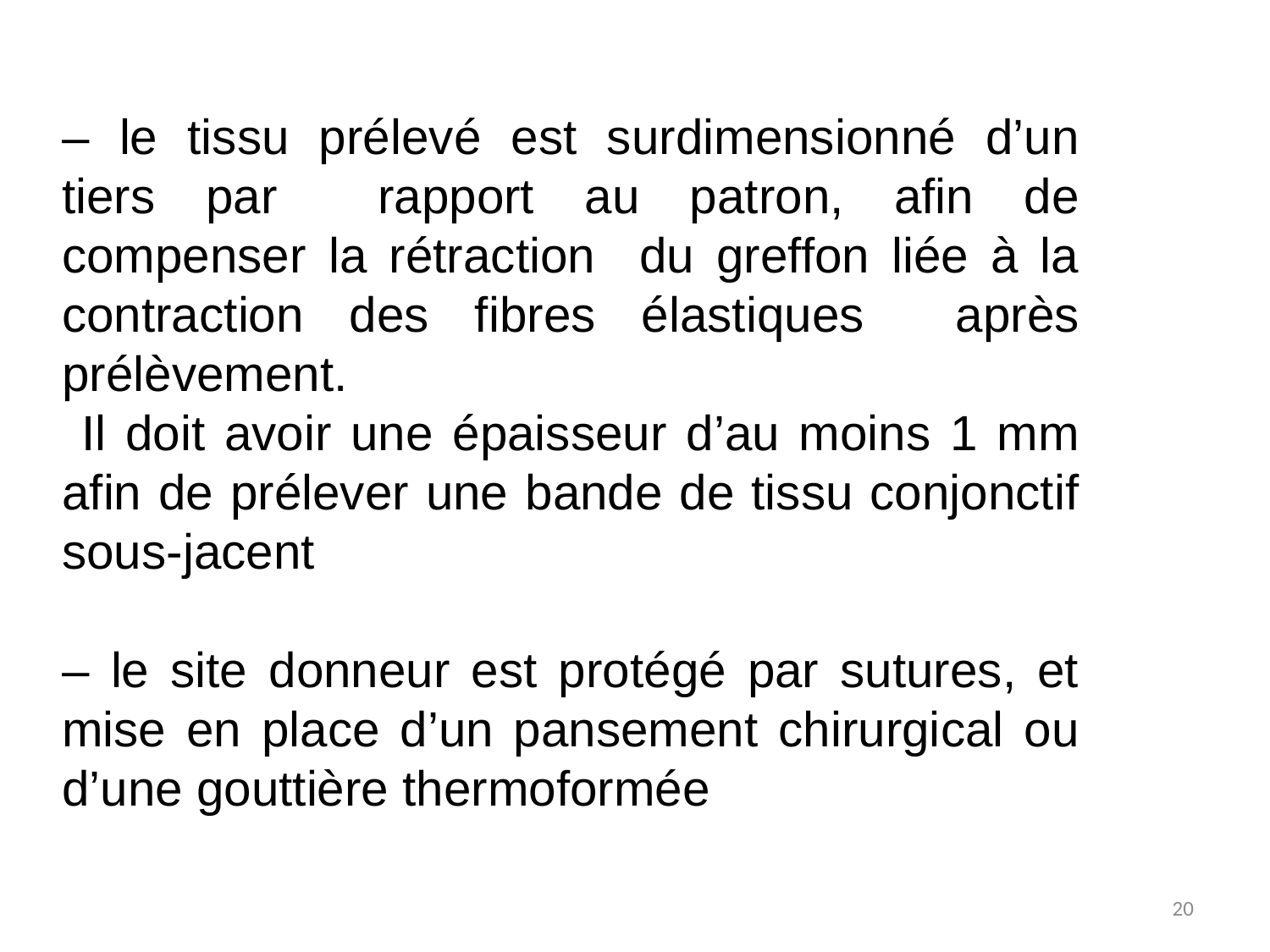

– le tissu prélevé est surdimensionné d’un tiers par  rapport au patron, afin de compenser la rétraction  du greffon liée à la contraction des fibres élastiques  après prélèvement.
 Il doit avoir une épaisseur d’au moins 1 mm afin de prélever une bande de tissu conjonctif sous-jacent

– le site donneur est protégé par sutures, et mise en place d’un pansement chirurgical ou d’une gouttière thermoformée

20